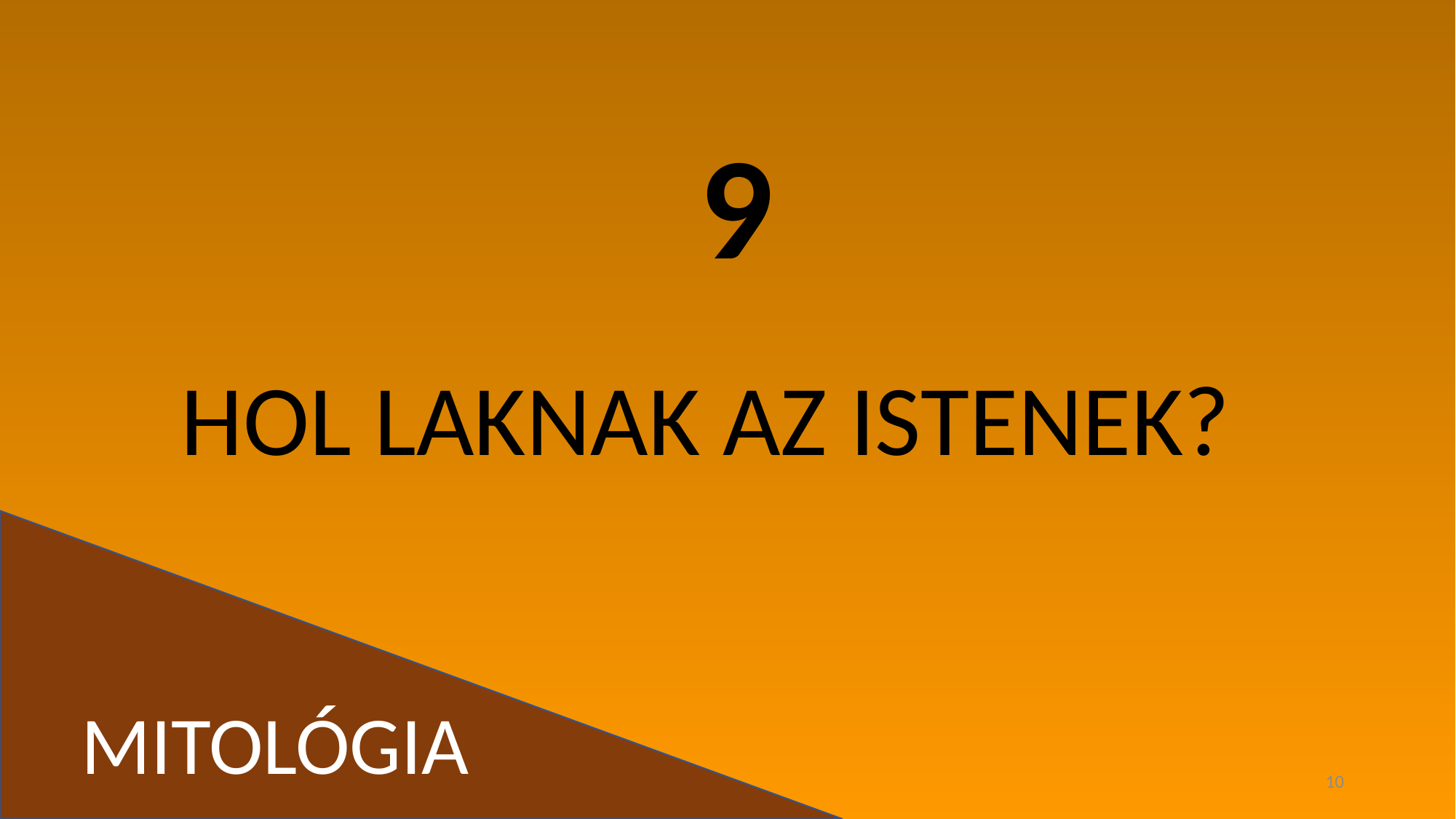

9
# HOL LAKNAK AZ ISTENEK?
MITOLÓGIA
10